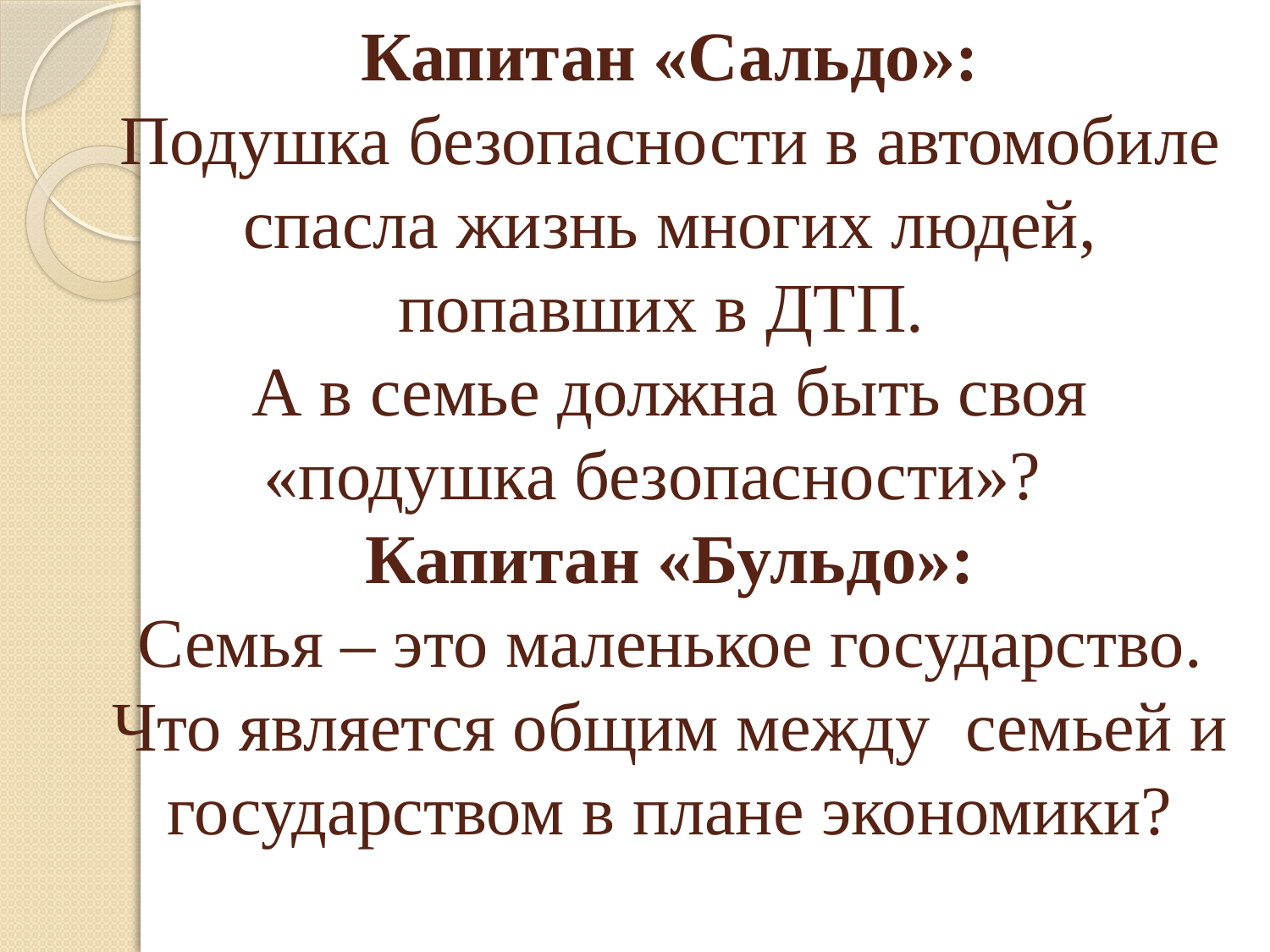

# Капитан «Сальдо»: Подушка безопасности в автомобиле спасла жизнь многих людей, попавших в ДТП. А в семье должна быть своя «подушка безопасности»?   Капитан «Бульдо»: Семья – это маленькое государство. Что является общим между  семьей и государством в плане экономики?